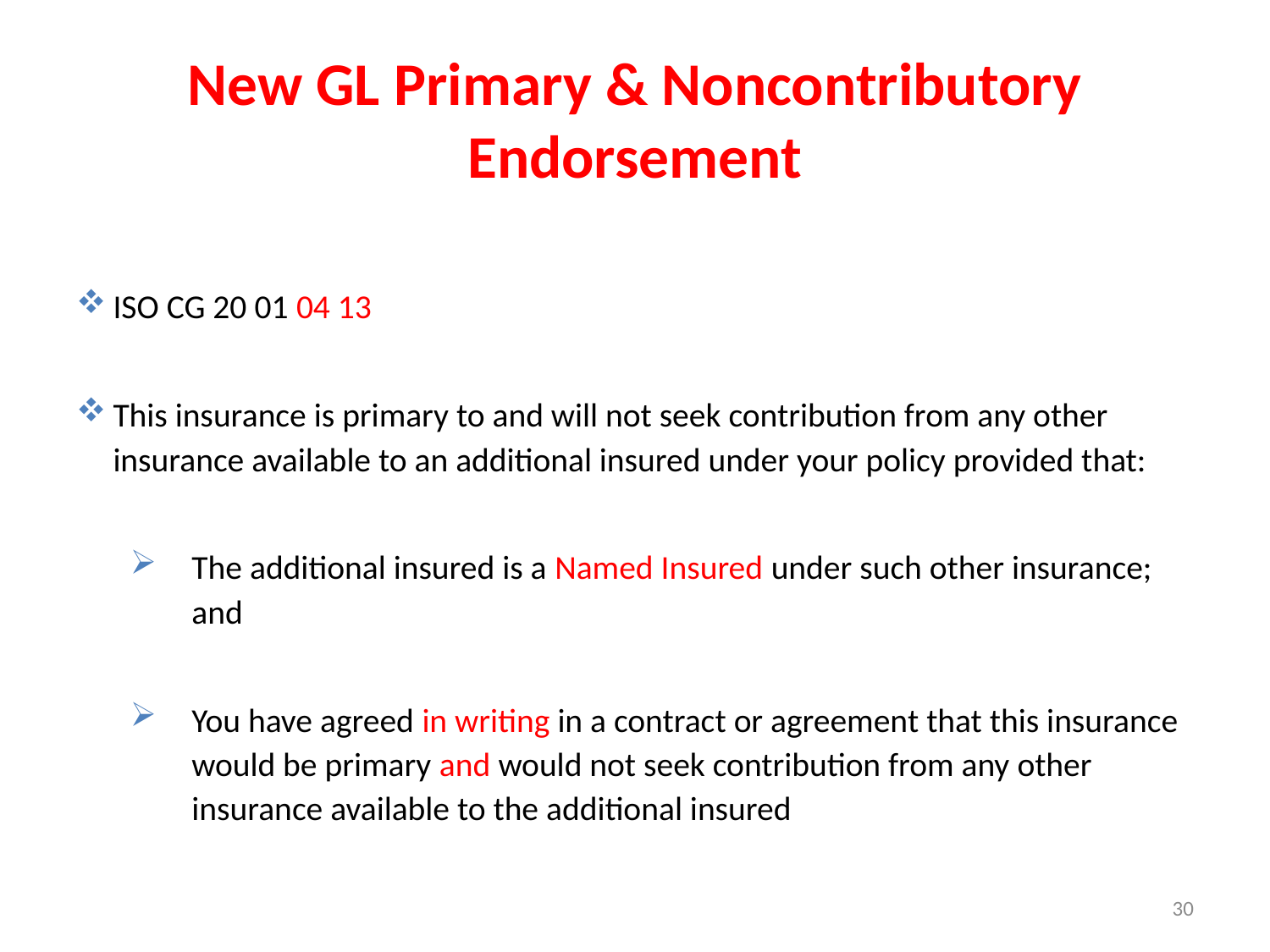

# New GL Primary & Noncontributory Endorsement

ISO CG 20 01 04 13

This insurance is primary to and will not seek contribution from any other insurance available to an additional insured under your policy provided that:

The additional insured is a Named Insured under such other insurance; and

You have agreed in writing in a contract or agreement that this insurance would be primary and would not seek contribution from any other insurance available to the additional insured

30